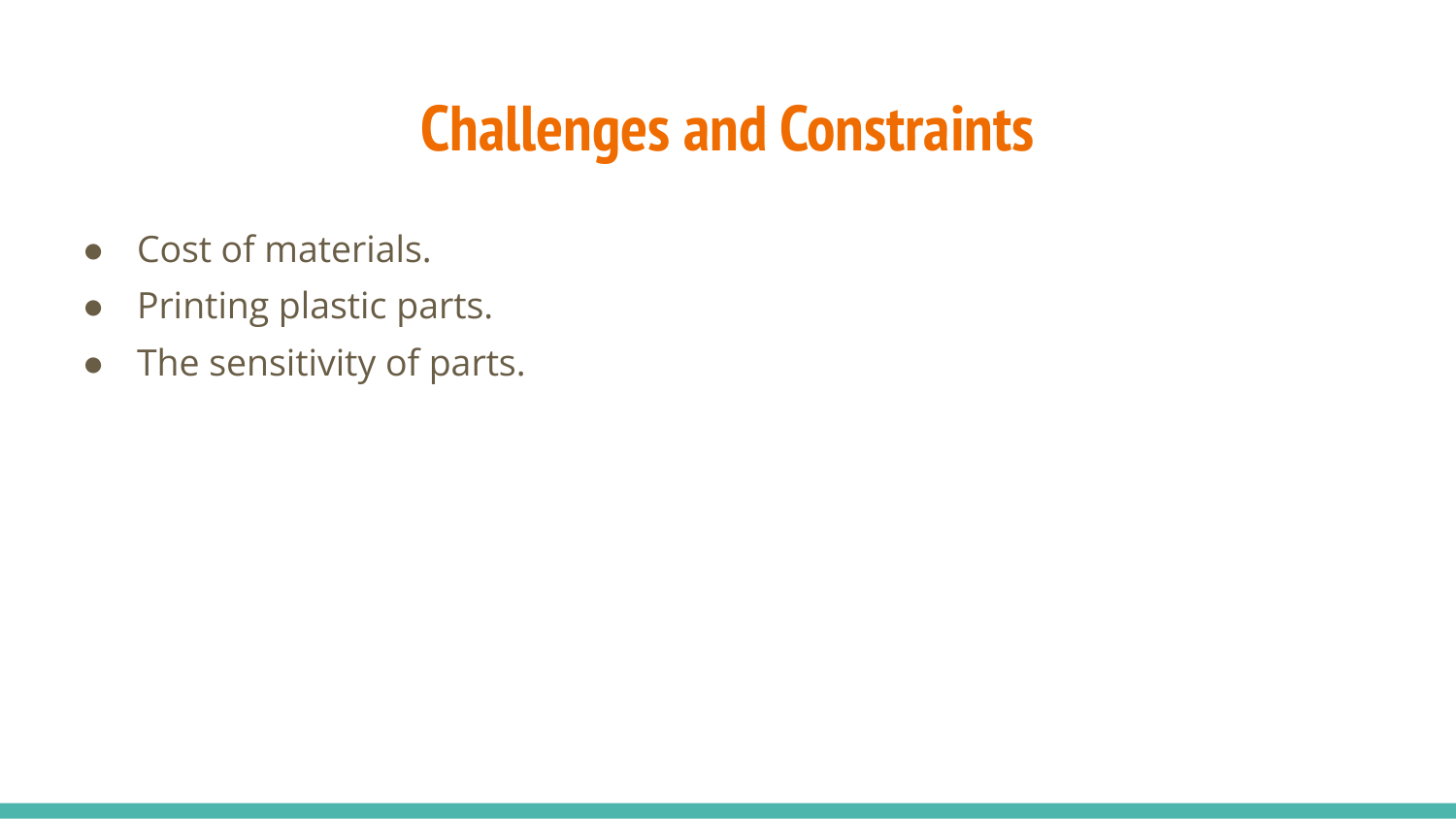

# Challenges and Constraints
Cost of materials.
Printing plastic parts.
The sensitivity of parts.